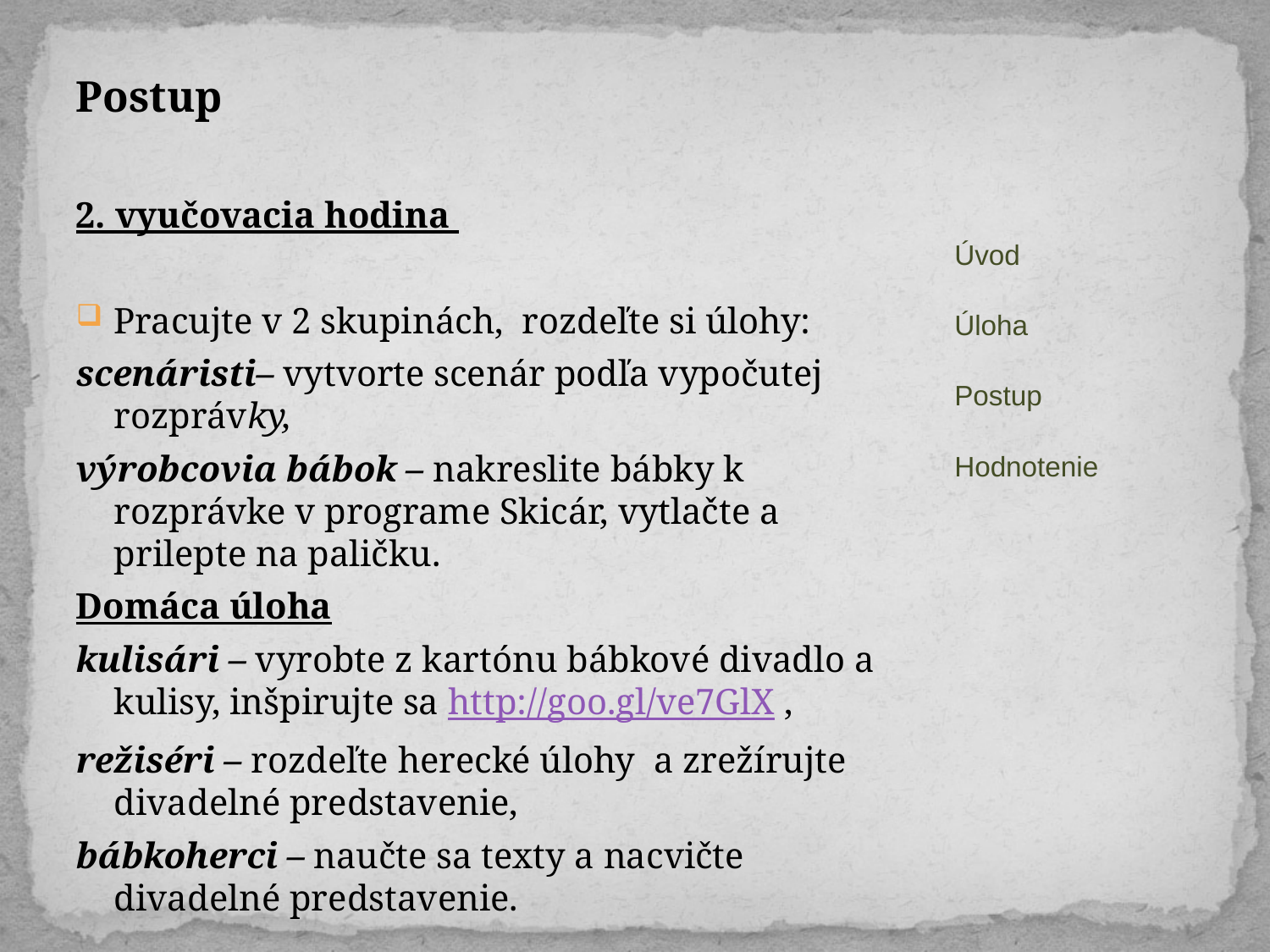

Postup

2. vyučovacia hodina

Pracujte v 2 skupinách,  rozdeľte si úlohy:
scenáristi– vytvorte scenár podľa vypočutej rozprávky,
výrobcovia bábok – nakreslite bábky k rozprávke v programe Skicár, vytlačte a prilepte na paličku.
Domáca úloha
kulisári – vyrobte z kartónu bábkové divadlo a kulisy, inšpirujte sa http://goo.gl/ve7GlX ,
režiséri – rozdeľte herecké úlohy  a zrežírujte divadelné predstavenie,
bábkoherci – naučte sa texty a nacvičte divadelné predstavenie.

Úvod
Úloha
Postup
Hodnotenie